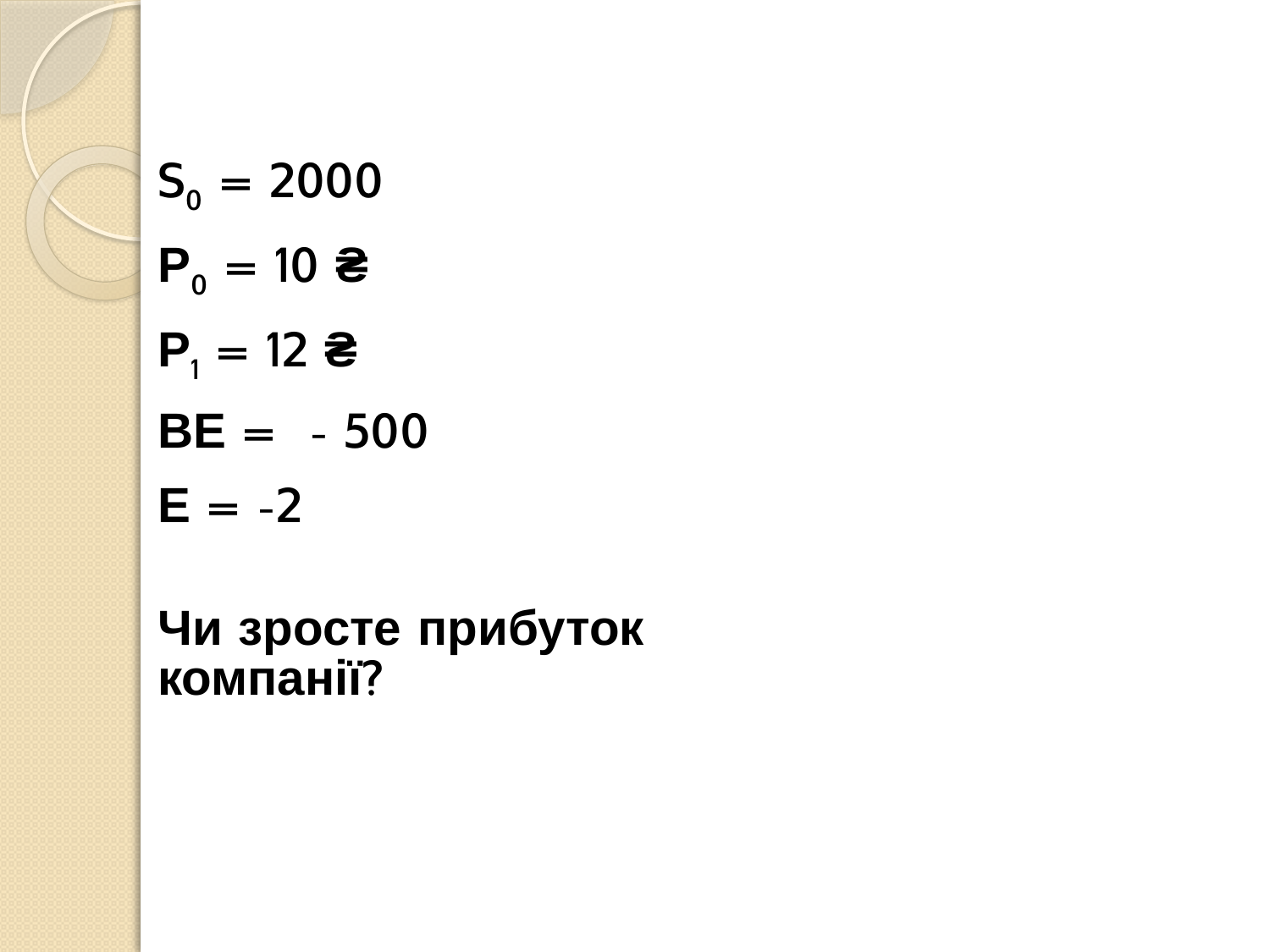

| S0 = 2000 Р0 = 10 ₴ Р1 = 12 ₴ ВЕ = - 500 Е = -2 Чи зросте прибуток компанії? |  |
| --- | --- |